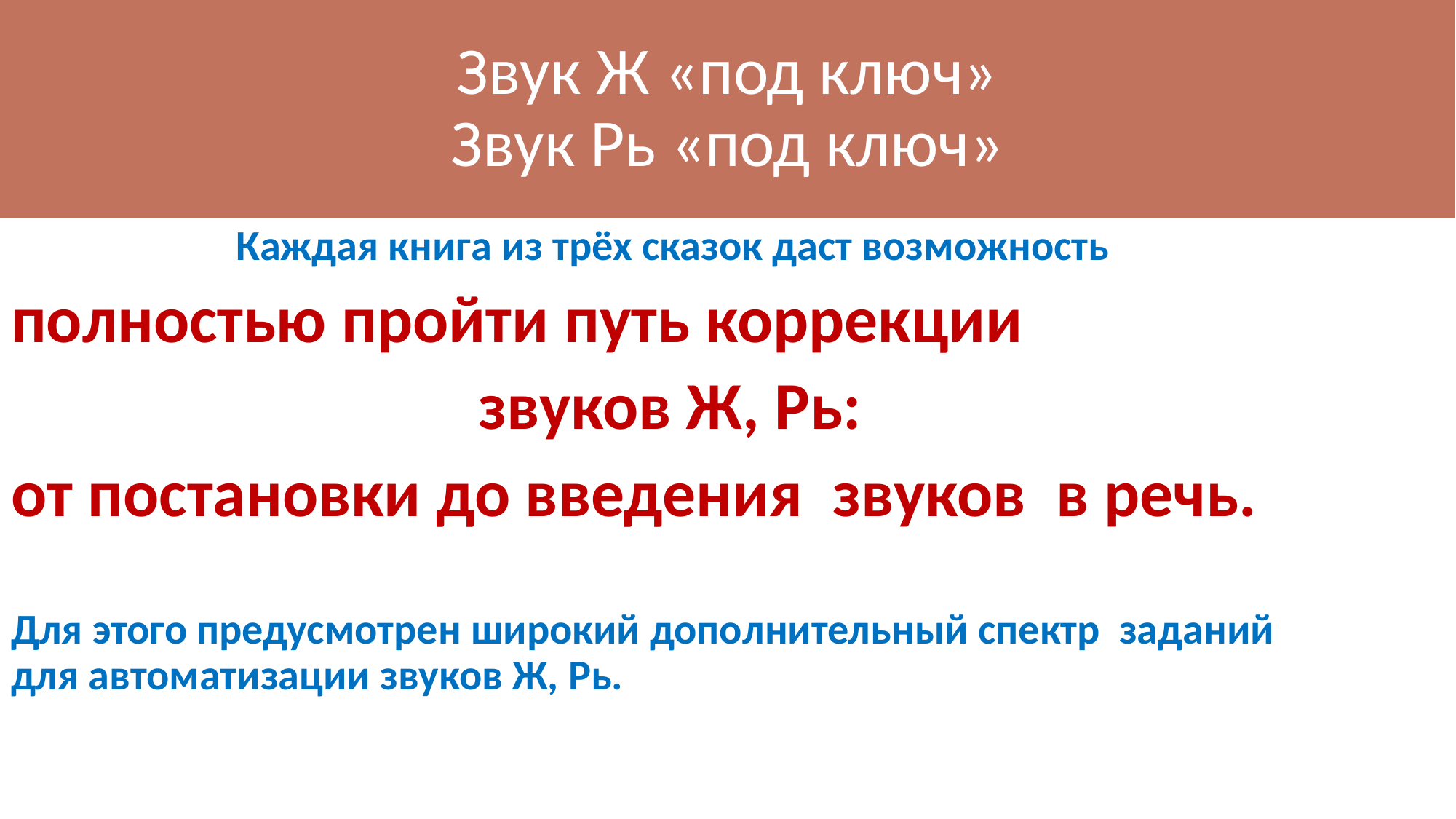

# Звук Ж «под ключ» Звук Рь «под ключ»
Каждая книга из трёх сказок даст возможность
полностью пройти путь коррекции
звуков Ж, Рь:
от постановки до введения  звуков  в речь.

Для этого предусмотрен широкий дополнительный спектр  заданий для автоматизации звуков Ж, Рь.